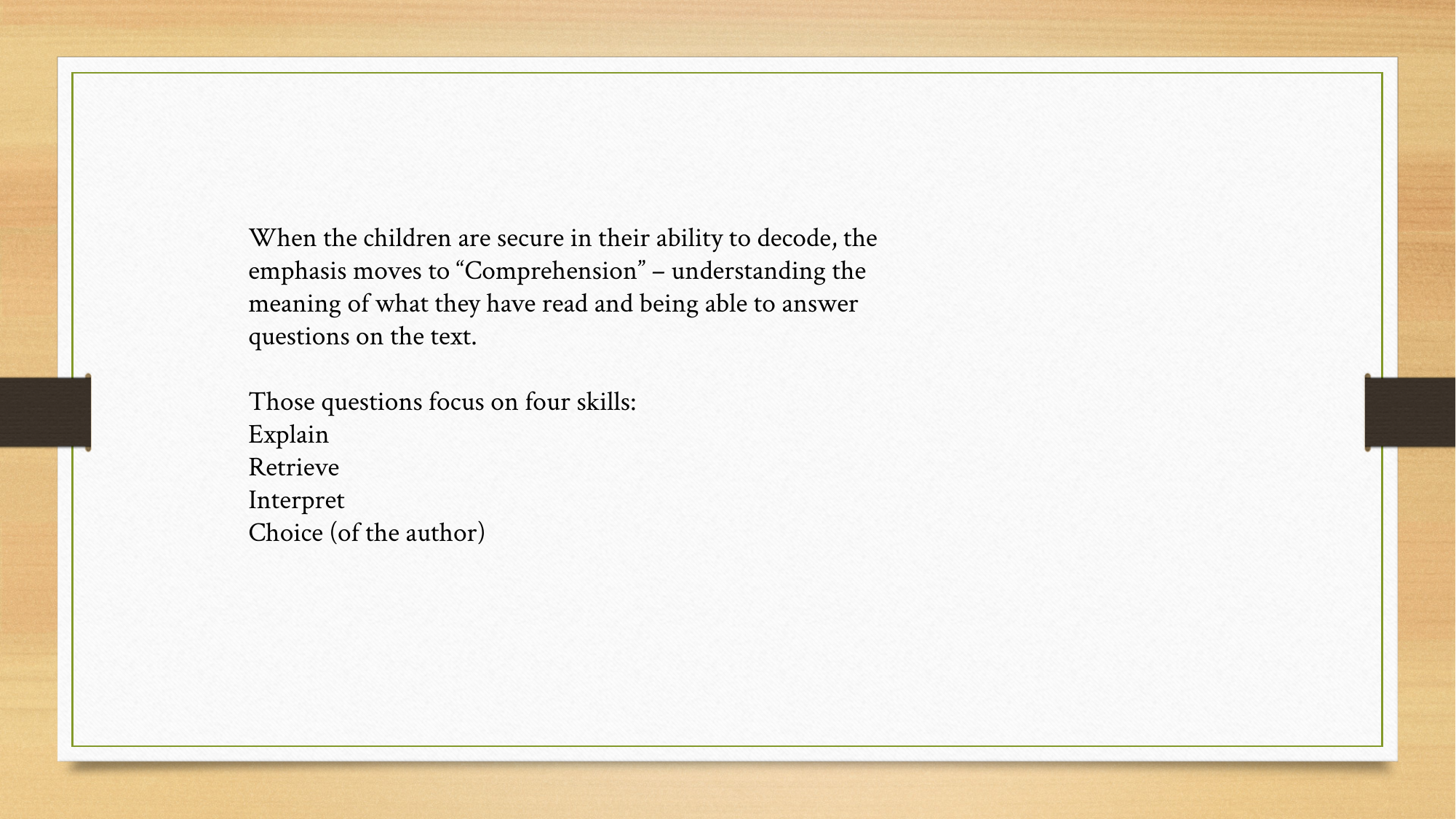

When the children are secure in their ability to decode, the emphasis moves to “Comprehension” – understanding the meaning of what they have read and being able to answer questions on the text.

Those questions focus on four skills:
Explain
Retrieve
Interpret
Choice (of the author)